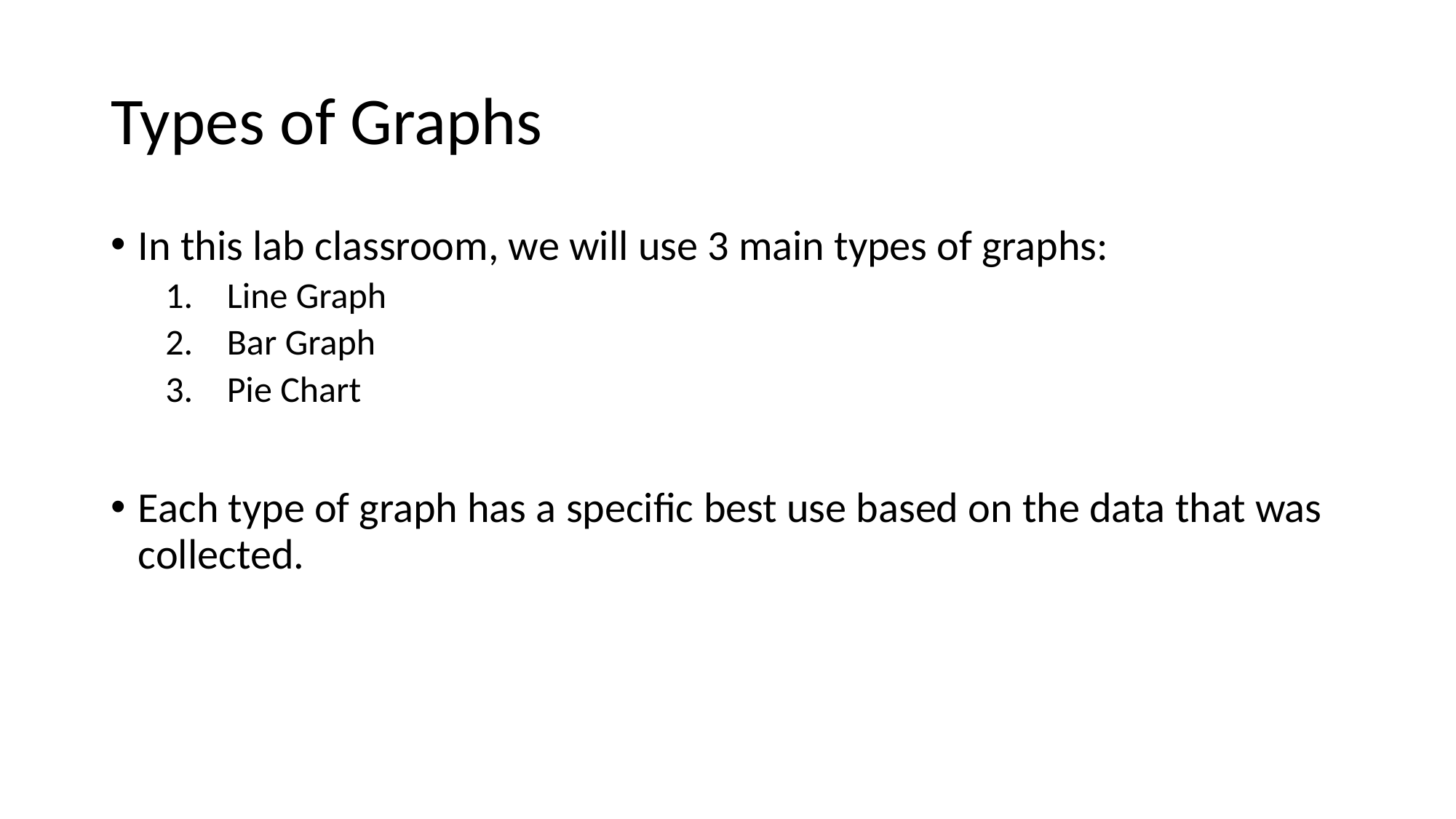

# Types of Graphs
In this lab classroom, we will use 3 main types of graphs:
Line Graph
Bar Graph
Pie Chart

Each type of graph has a specific best use based on the data that was collected.